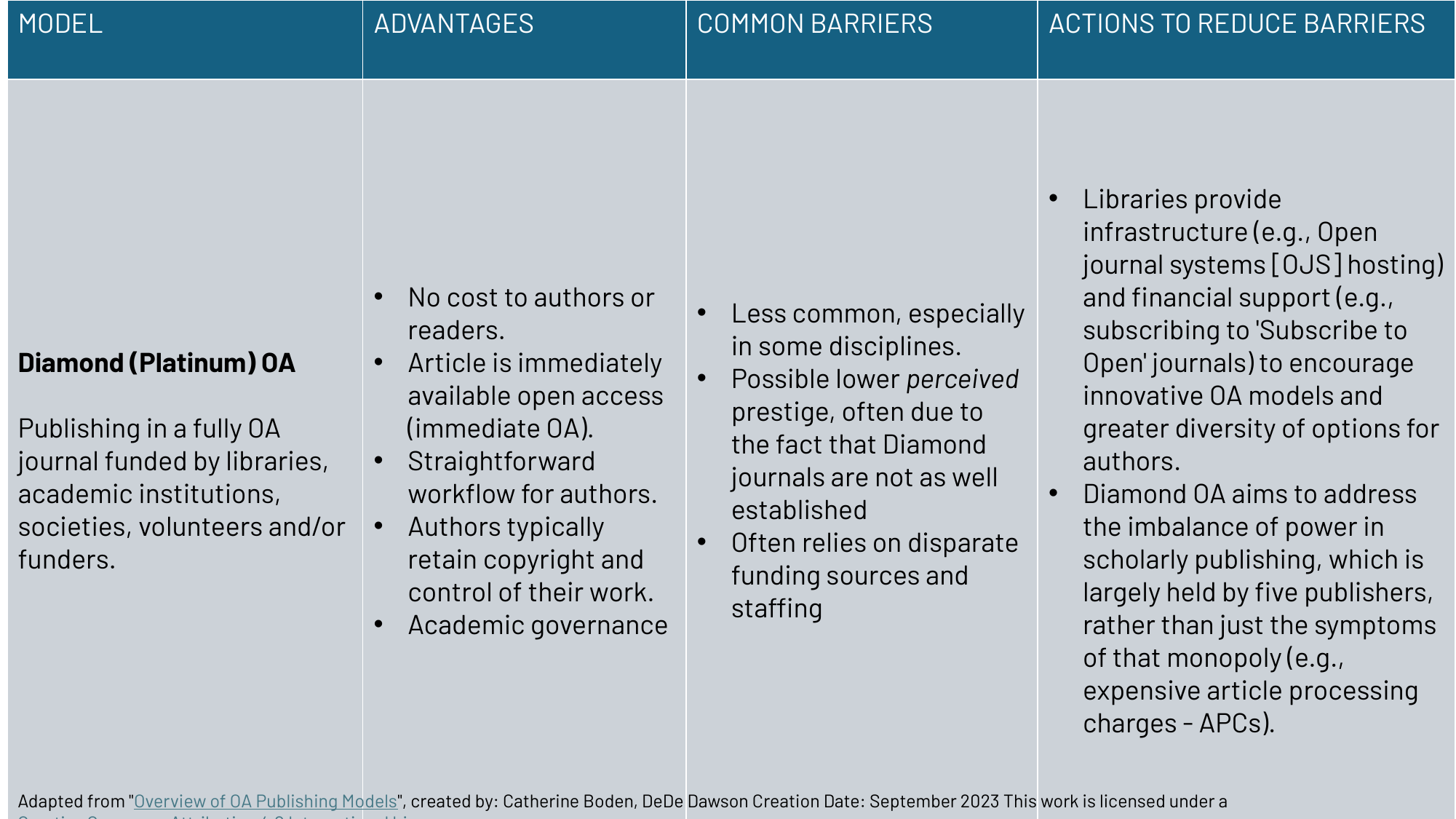

| MODEL | ADVANTAGES | COMMON BARRIERS | ACTIONS TO REDUCE BARRIERS |
| --- | --- | --- | --- |
| Diamond (Platinum) OA Publishing in a fully OA journal funded by libraries, academic institutions, societies, volunteers and/or funders. | No cost to authors or readers. Article is immediately available open access (immediate OA). Straightforward workflow for authors. Authors typically retain copyright and control of their work. Academic governance | Less common, especially in some disciplines. Possible lower perceived prestige, often due to the fact that Diamond journals are not as well established Often relies on disparate funding sources and staffing | Libraries provide infrastructure (e.g., Open journal systems [OJS] hosting) and financial support (e.g., subscribing to 'Subscribe to Open' journals) to encourage innovative OA models and greater diversity of options for authors. Diamond OA aims to address the imbalance of power in scholarly publishing, which is largely held by five publishers, rather than just the symptoms of that monopoly (e.g., expensive article processing charges - APCs). |
Adapted from "Overview of OA Publishing Models", created by: Catherine Boden, DeDe Dawson Creation Date: September 2023 This work is licensed under a Creative Commons Attribution 4.0 International License.